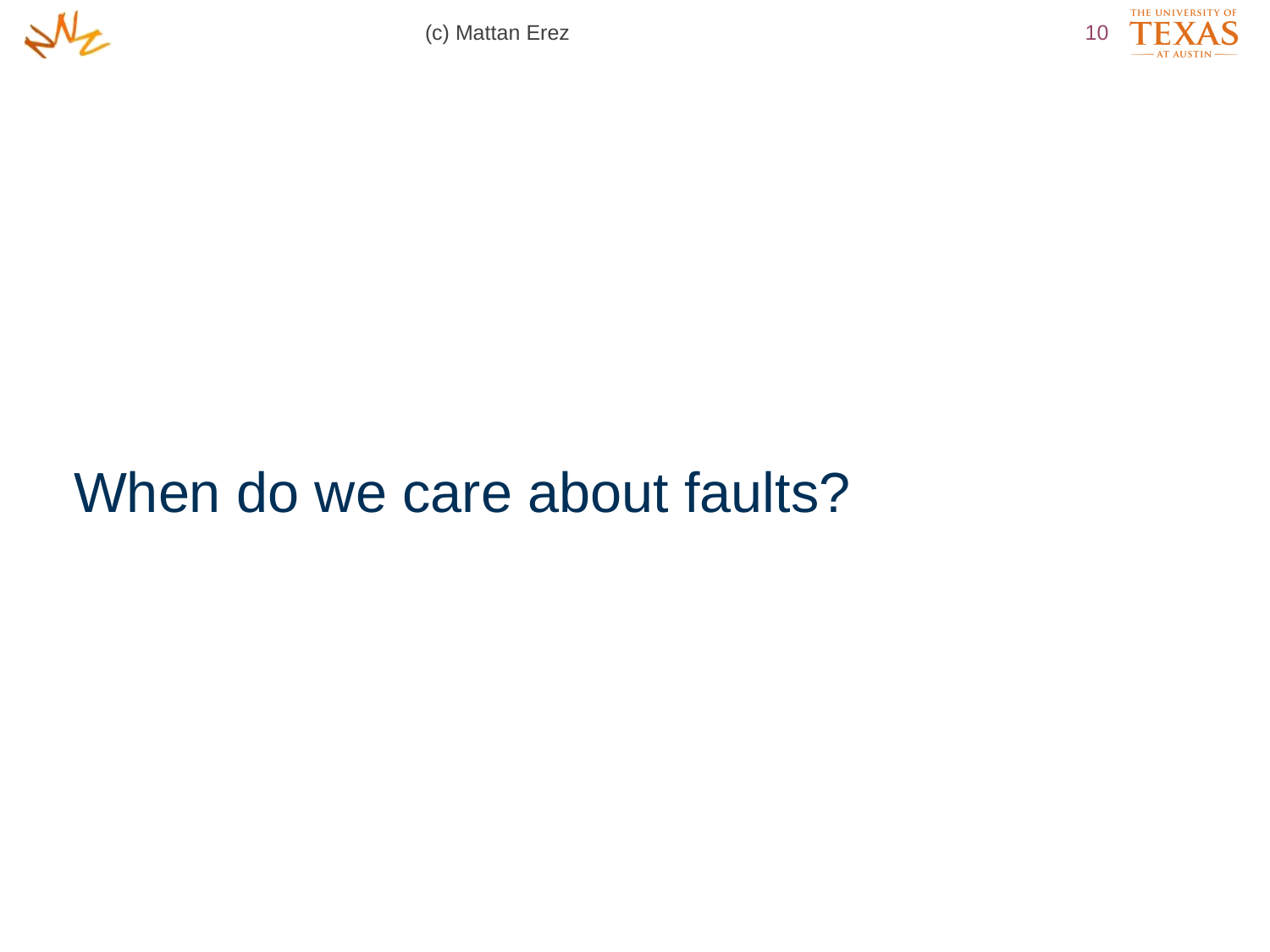

(c) Mattan Erez
10
When do we care about faults?